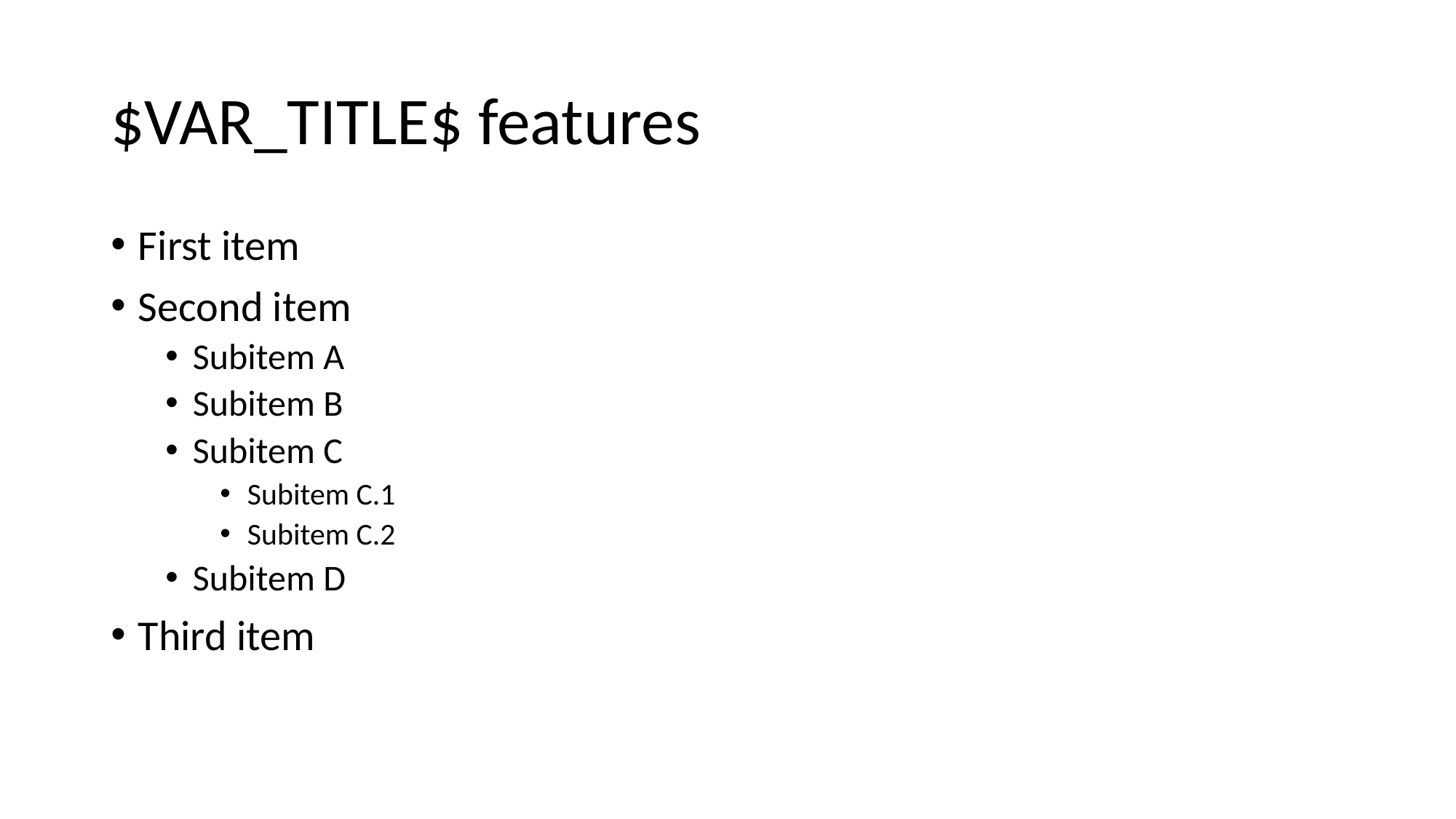

# $VAR_TITLE$ features
First item
Second item
Subitem A
Subitem B
Subitem C
Subitem C.1
Subitem C.2
Subitem D
Third item